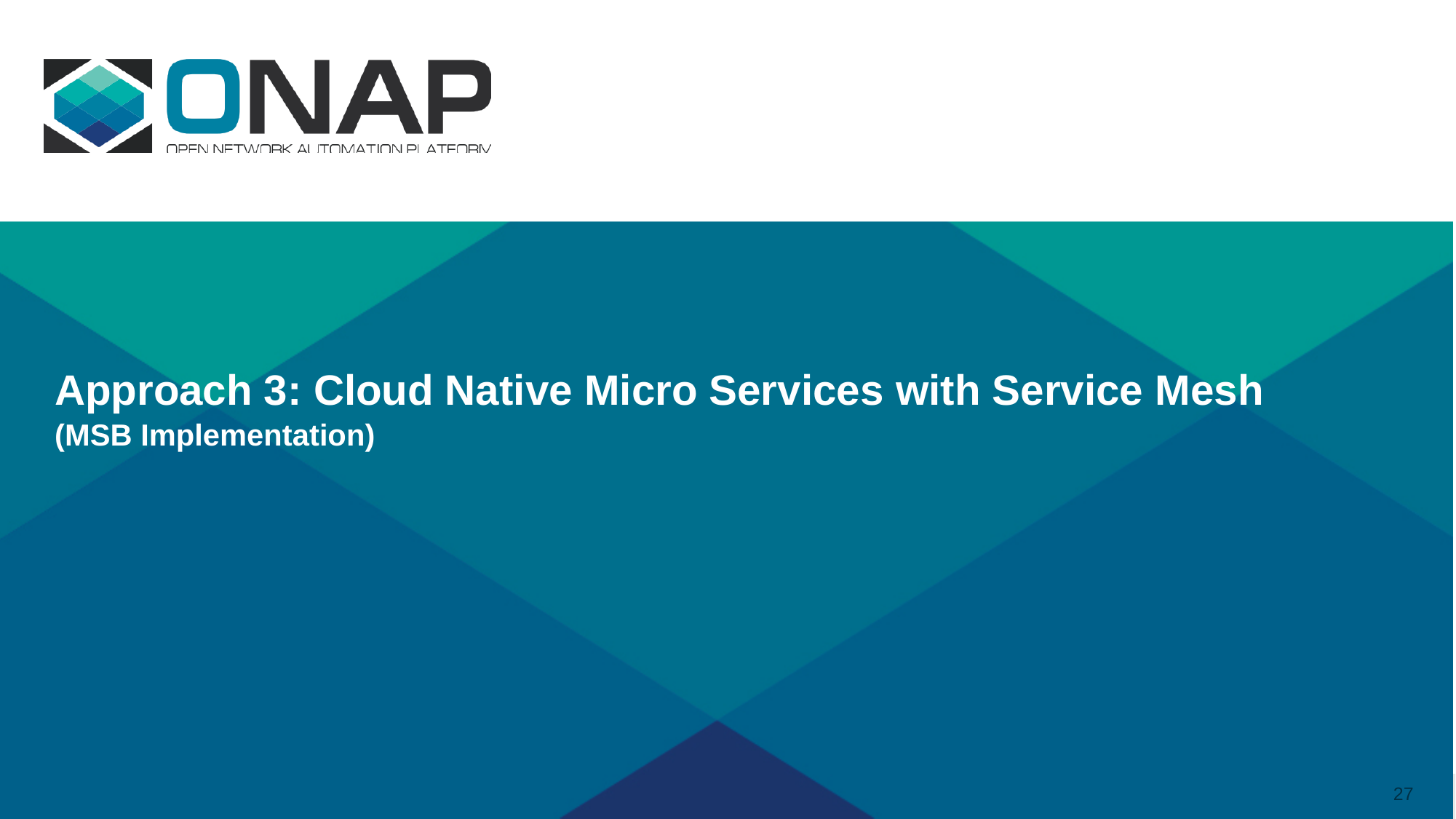

# Approach 3: Cloud Native Micro Services with Service Mesh (MSB Implementation)
27